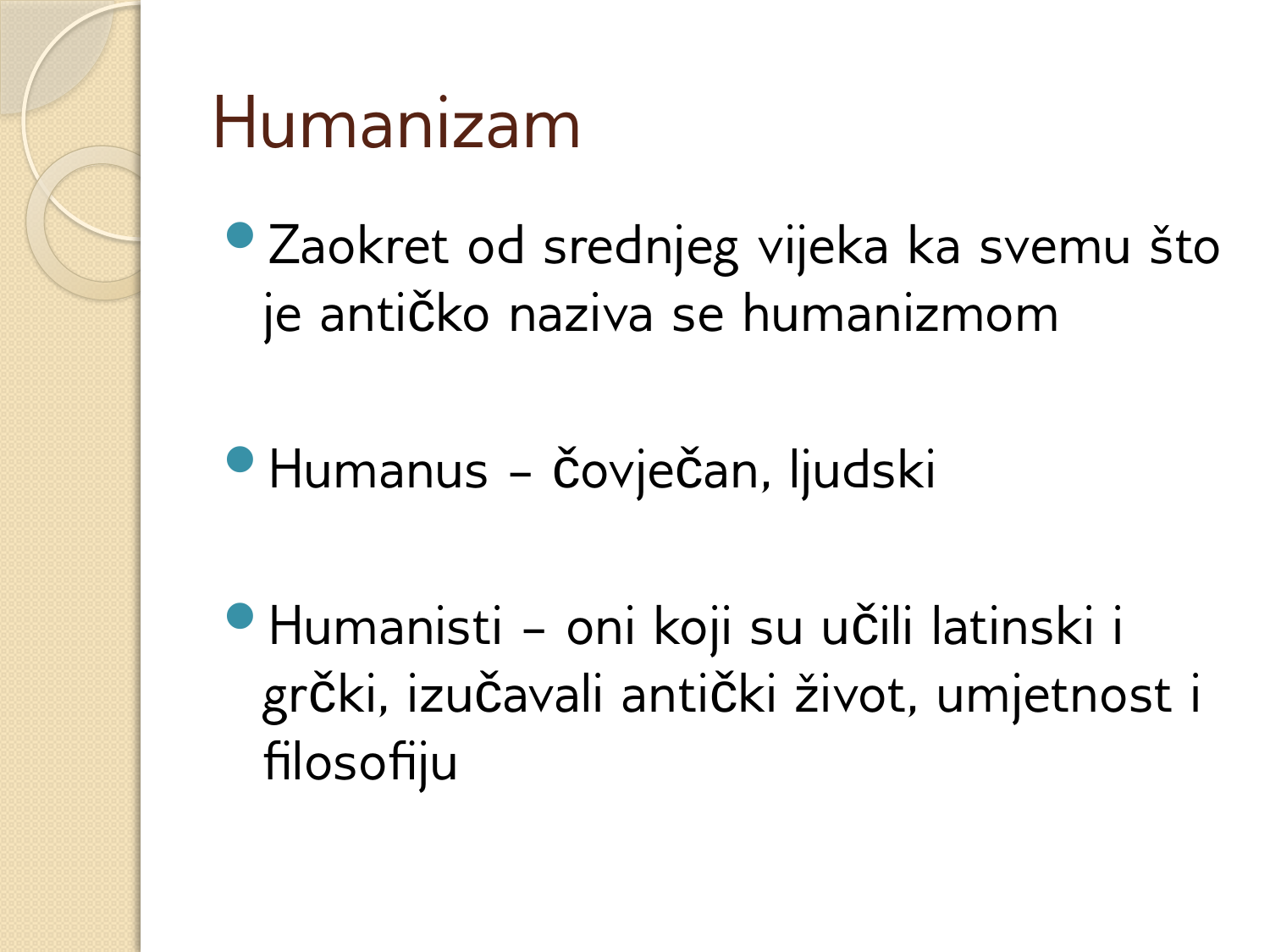

# Humanizam
Zaokret od srednjeg vijeka ka svemu što je antičko naziva se humanizmom

Humanus – čovječan, ljudski

Humanisti – oni koji su učili latinski i grčki, izučavali antički život, umjetnost i filosofiju